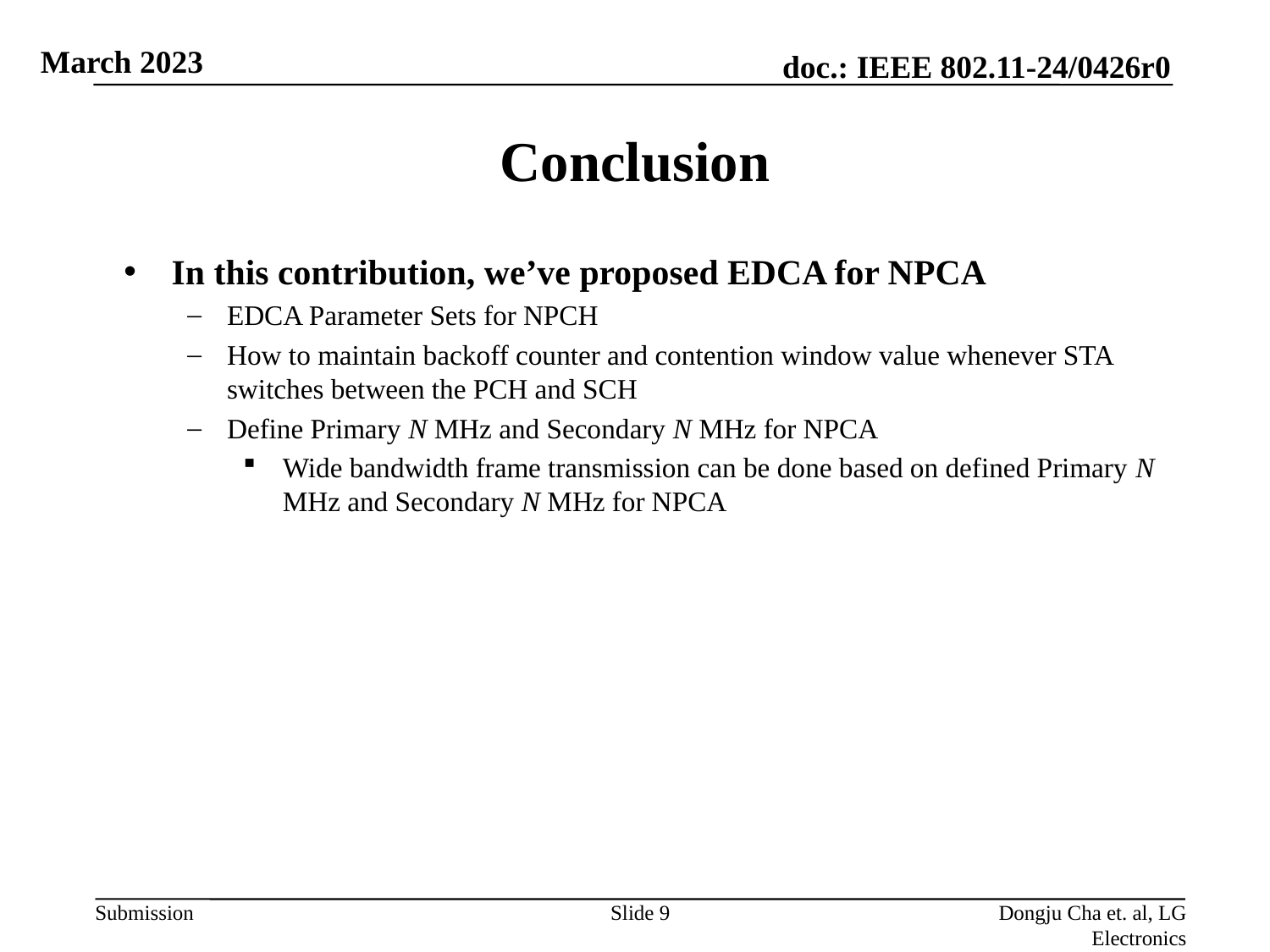

# Conclusion
In this contribution, we’ve proposed EDCA for NPCA
EDCA Parameter Sets for NPCH
How to maintain backoff counter and contention window value whenever STA switches between the PCH and SCH
Define Primary N MHz and Secondary N MHz for NPCA
Wide bandwidth frame transmission can be done based on defined Primary N MHz and Secondary N MHz for NPCA

Slide 9
Dongju Cha et. al, LG Electronics